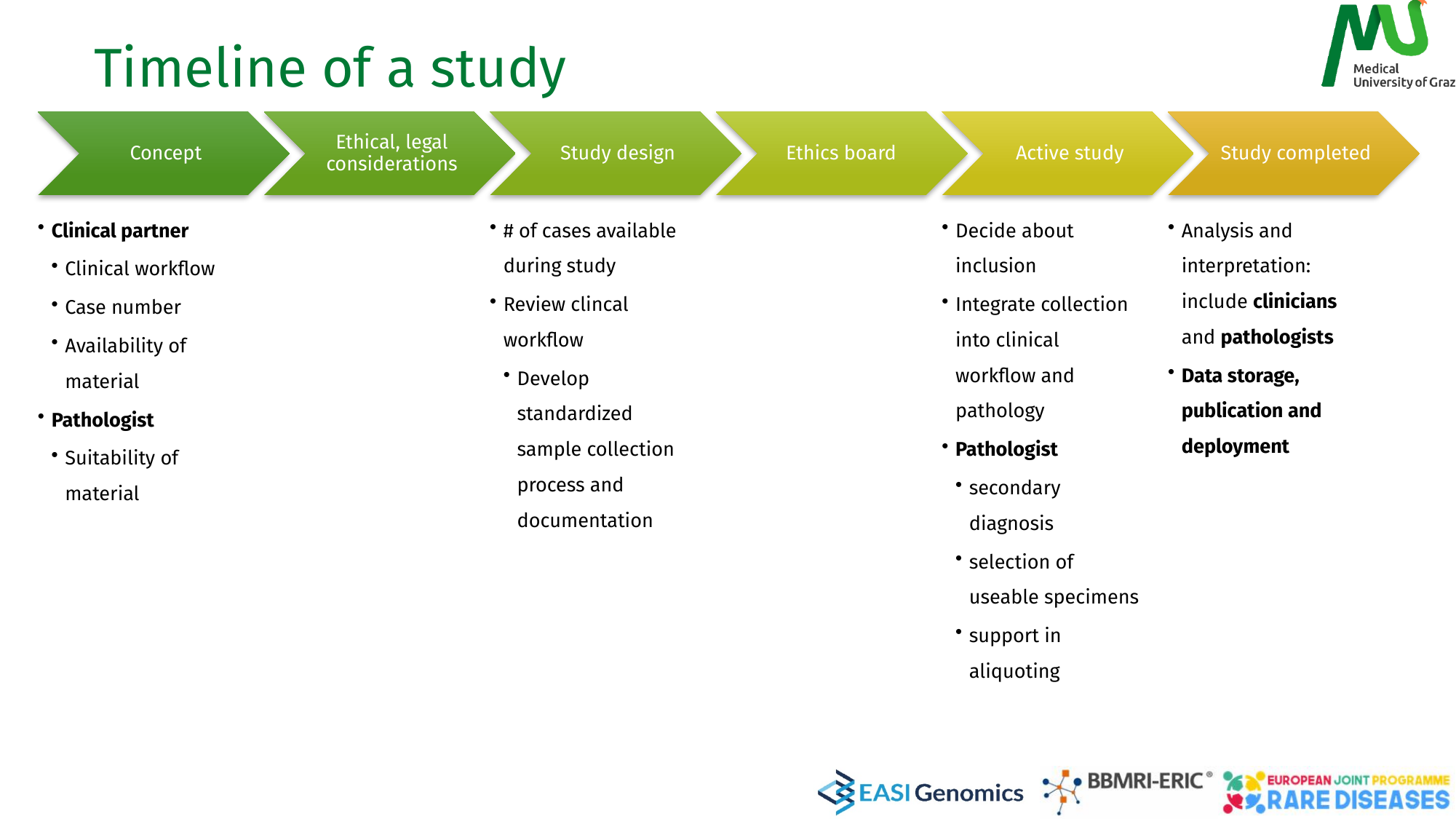

# Timeline of a study
Concept
Clinical partner
Clinical workflow
Case number
Availability of material
Pathologist
Suitability of material
Ethical, legal considerations
Study design
# of cases available during study
Review clincal workflow
Develop standardized sample collection process and documentation
Ethics board

Active study
Decide about inclusion
Integrate collection into clinical workflow and pathology
Pathologist
secondary diagnosis
selection of useable specimens
support in aliquoting

Study completed
Analysis and interpretation: include clinicians and pathologists
Data storage, publication and deployment